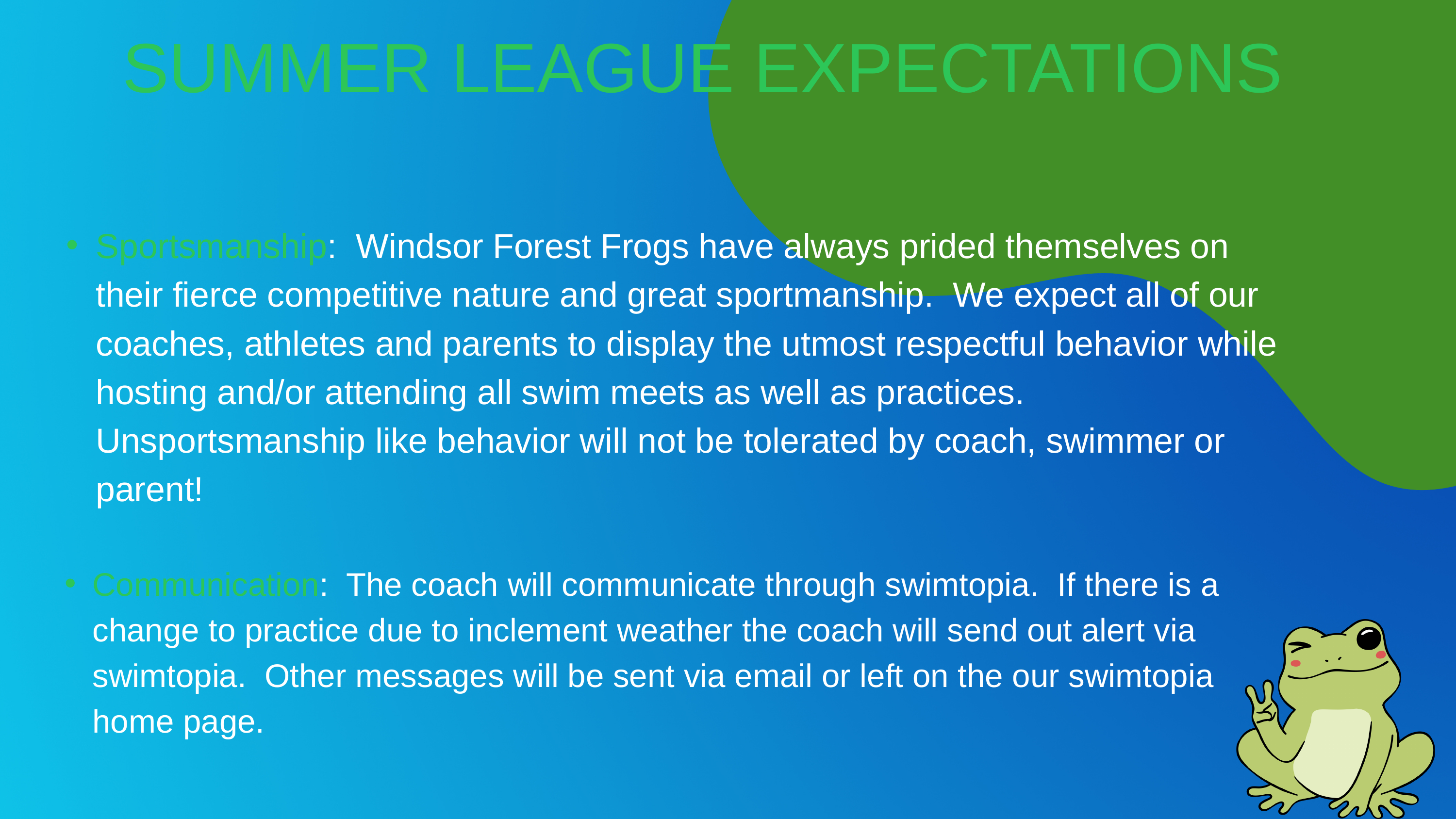

SUMMER LEAGUE EXPECTATIONS

Sportsmanship:  Windsor Forest Frogs have always prided themselves on their fierce competitive nature and great sportmanship.  We expect all of our coaches, athletes and parents to display the utmost respectful behavior while hosting and/or attending all swim meets as well as practices.  Unsportsmanship like behavior will not be tolerated by coach, swimmer or parent!

Communication:  The coach will communicate through swimtopia.  If there is a change to practice due to inclement weather the coach will send out alert via swimtopia.  Other messages will be sent via email or left on the our swimtopia home page.